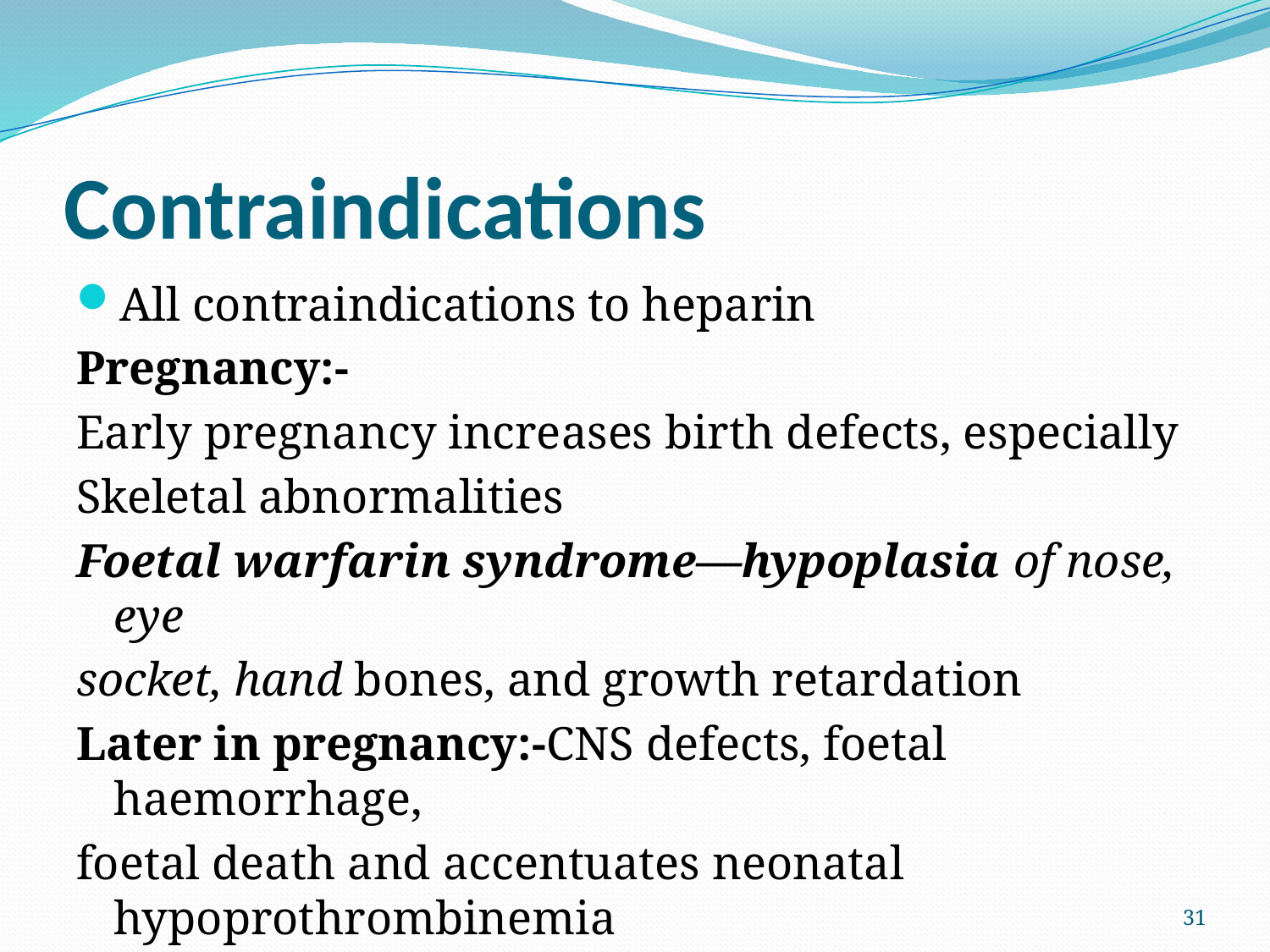

# Contraindications
All contraindications to heparin
Pregnancy:-
Early pregnancy increases birth defects, especially
Skeletal abnormalities
Foetal warfarin syndrome—hypoplasia of nose, eye
socket, hand bones, and growth retardation
Later in pregnancy:-CNS defects, foetal haemorrhage,
foetal death and accentuates neonatal hypoprothrombinemia

31